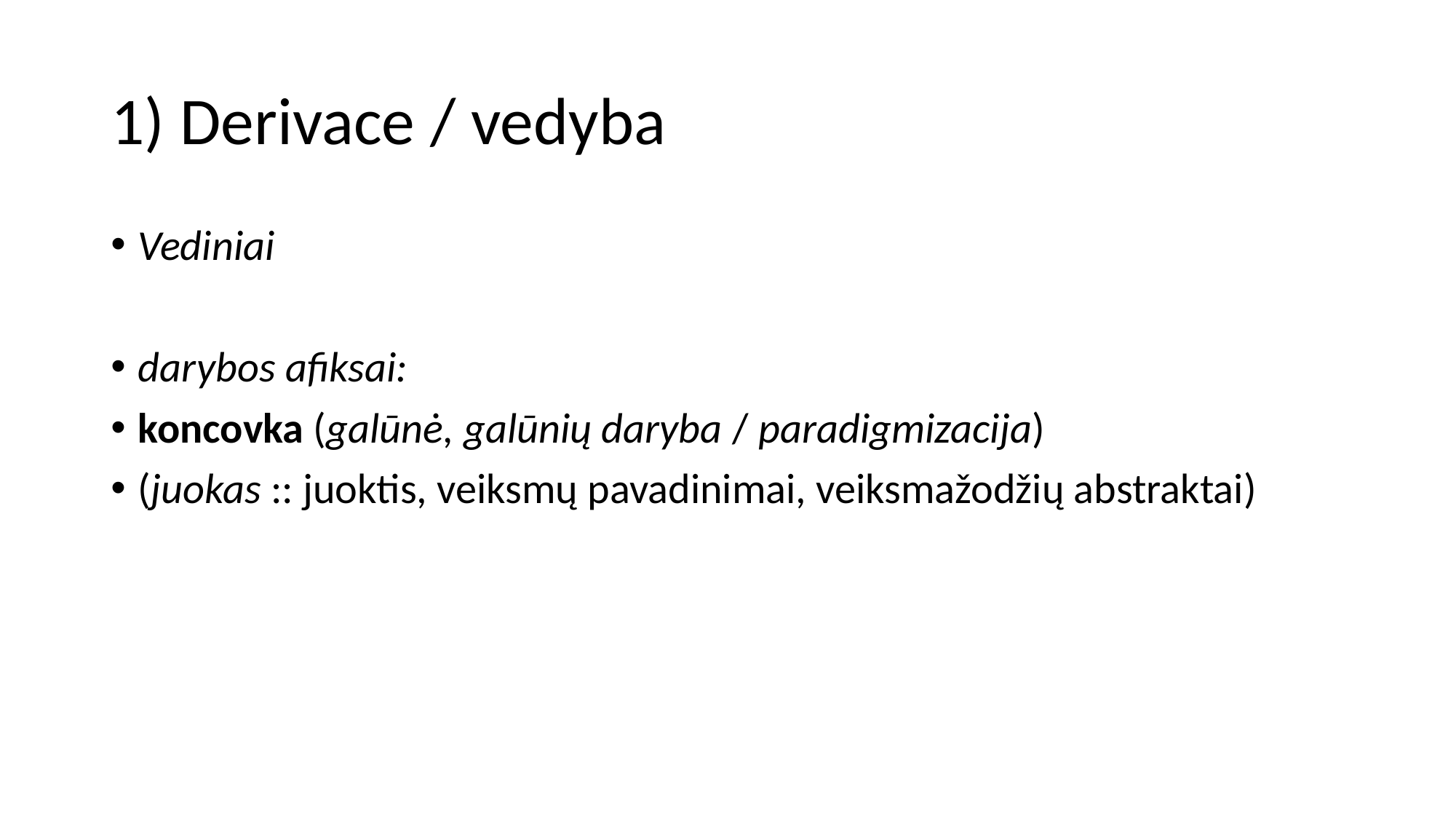

# 1) Derivace / vedyba
Vediniai

darybos afiksai:
koncovka (galūnė, galūnių daryba / paradigmizacija)
(juokas :: juoktis, veiksmų pavadinimai, veiksmažodžių abstraktai)